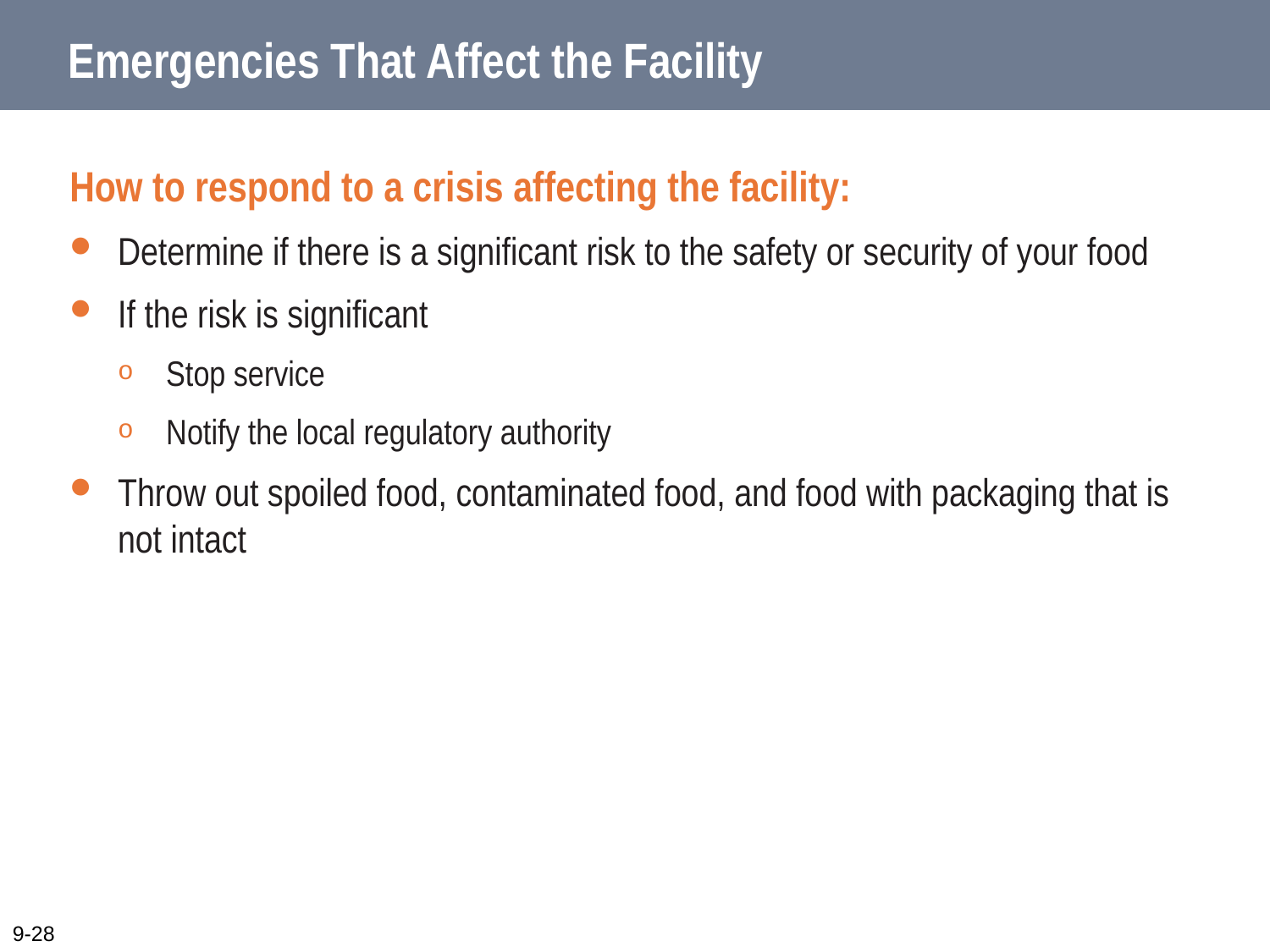

# Emergencies That Affect the Facility
How to respond to a crisis affecting the facility:
Determine if there is a significant risk to the safety or security of your food
If the risk is significant
Stop service
Notify the local regulatory authority
Throw out spoiled food, contaminated food, and food with packaging that is not intact
9-28